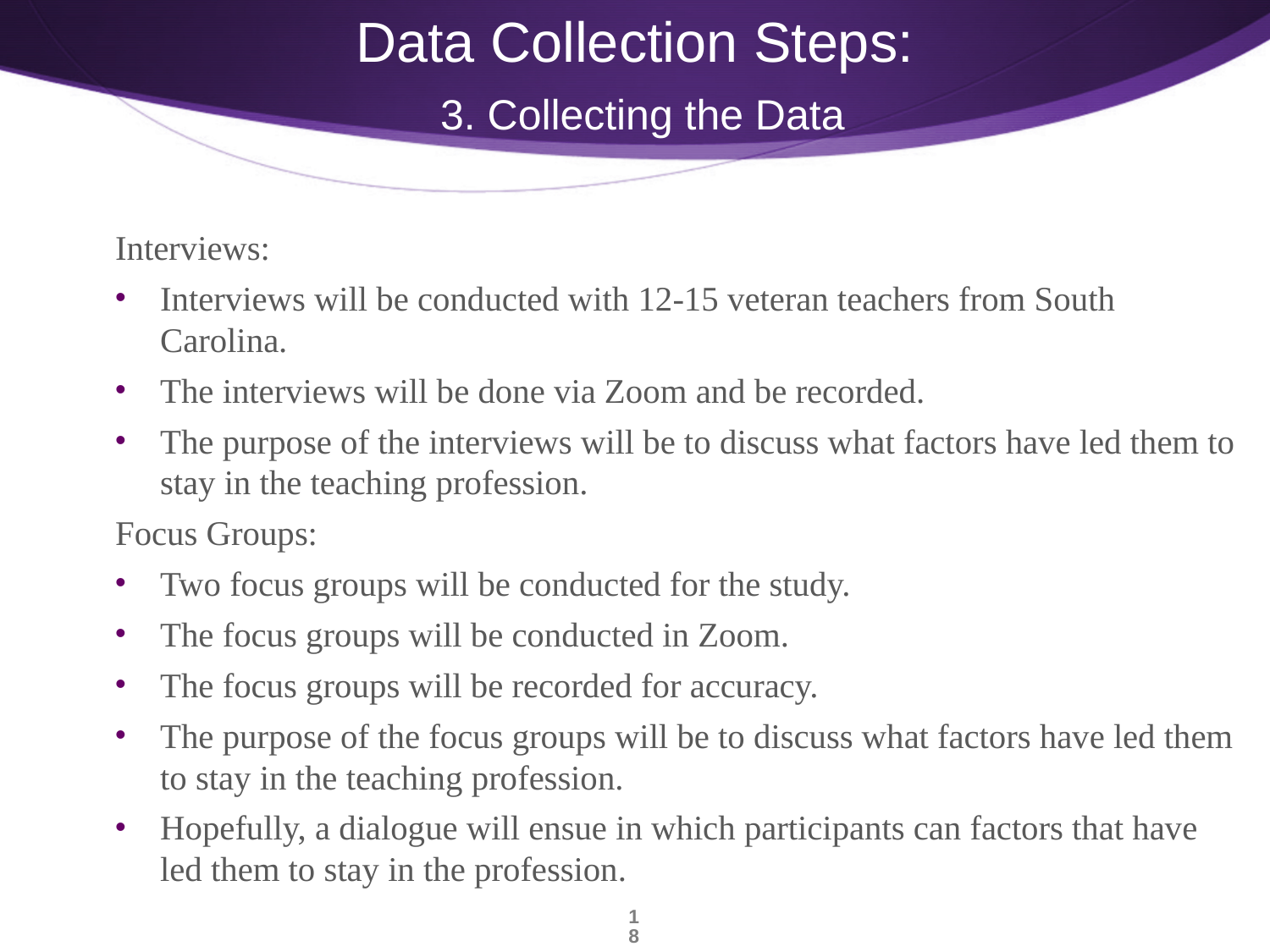

# Data Collection Steps: 3. Collecting the Data
Interviews:
Interviews will be conducted with 12-15 veteran teachers from South Carolina.
The interviews will be done via Zoom and be recorded.
The purpose of the interviews will be to discuss what factors have led them to stay in the teaching profession.
Focus Groups:
Two focus groups will be conducted for the study.
The focus groups will be conducted in Zoom.
The focus groups will be recorded for accuracy.
The purpose of the focus groups will be to discuss what factors have led them to stay in the teaching profession.
Hopefully, a dialogue will ensue in which participants can factors that have led them to stay in the profession.

18